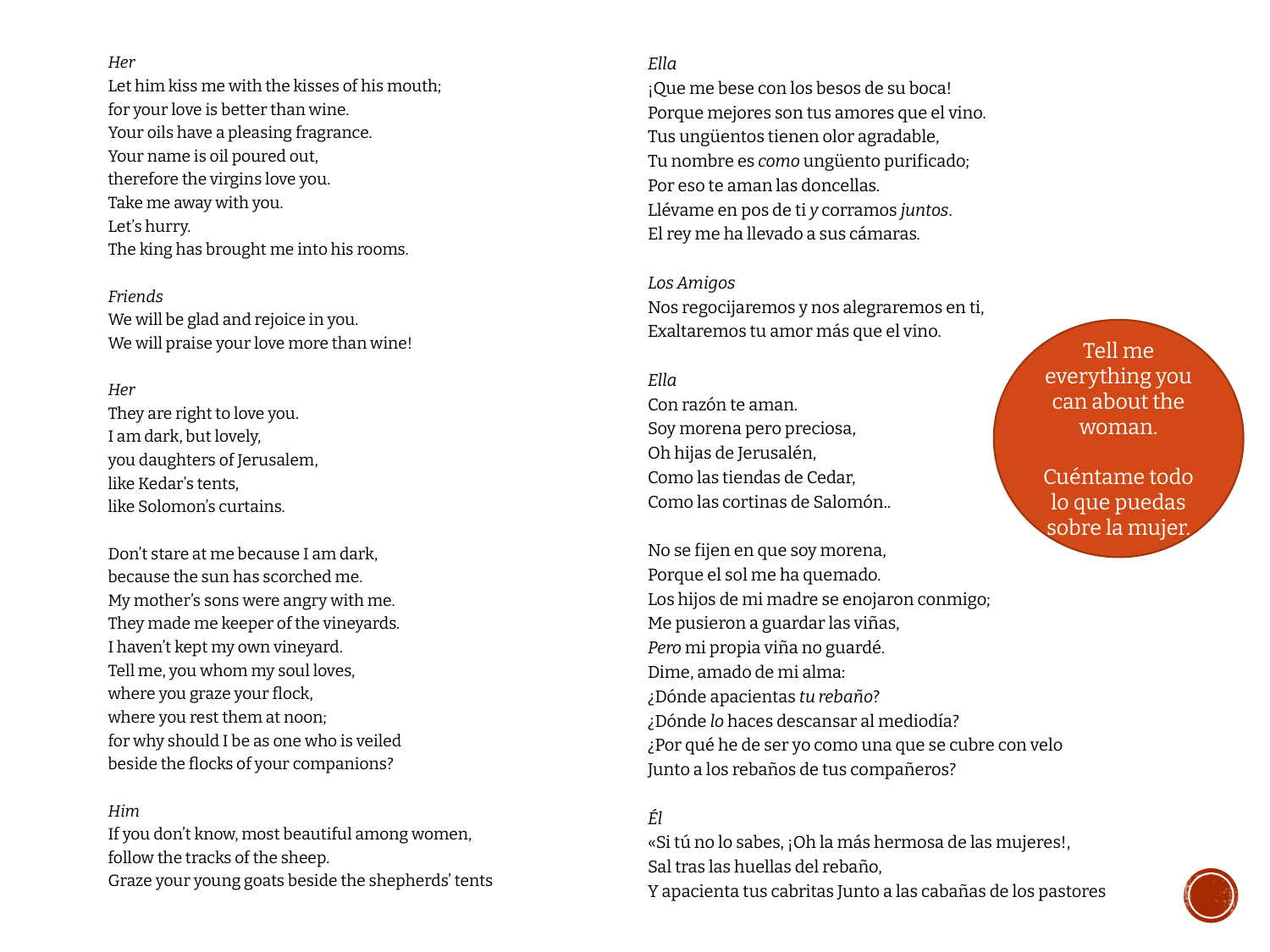

Her
Let him kiss me with the kisses of his mouth;
for your love is better than wine.
Your oils have a pleasing fragrance.
Your name is oil poured out,
therefore the virgins love you.
Take me away with you.
Let’s hurry.
The king has brought me into his rooms.

Friends
We will be glad and rejoice in you.
We will praise your love more than wine!

Her
They are right to love you.
I am dark, but lovely,
you daughters of Jerusalem,
like Kedar’s tents,
like Solomon’s curtains.

Don’t stare at me because I am dark,
because the sun has scorched me.
My mother’s sons were angry with me.
They made me keeper of the vineyards.
I haven’t kept my own vineyard.
Tell me, you whom my soul loves,
where you graze your flock,
where you rest them at noon;
for why should I be as one who is veiled
beside the flocks of your companions?

Him
If you don’t know, most beautiful among women,
follow the tracks of the sheep.
Graze your young goats beside the shepherds’ tents

Ella
¡Que me bese con los besos de su boca!
Porque mejores son tus amores que el vino.
Tus ungüentos tienen olor agradable,
Tu nombre es como ungüento purificado;
Por eso te aman las doncellas.
Llévame en pos de ti y corramos juntos.
El rey me ha llevado a sus cámaras.

Los Amigos
Nos regocijaremos y nos alegraremos en ti,
Exaltaremos tu amor más que el vino.
Ella
Con razón te aman.
Soy morena pero preciosa,
Oh hijas de Jerusalén,
Como las tiendas de Cedar,
Como las cortinas de Salomón..

No se fijen en que soy morena,
Porque el sol me ha quemado.
Los hijos de mi madre se enojaron conmigo;
Me pusieron a guardar las viñas,
Pero mi propia viña no guardé.
Dime, amado de mi alma:
¿Dónde apacientas tu rebaño?
¿Dónde lo haces descansar al mediodía?
¿Por qué he de ser yo como una que se cubre con velo
Junto a los rebaños de tus compañeros?

Él
«Si tú no lo sabes, ¡Oh la más hermosa de las mujeres!,
Sal tras las huellas del rebaño,
Y apacienta tus cabritas Junto a las cabañas de los pastores
Tell me everything you can about the woman.

Cuéntame todo lo que puedas sobre la mujer.